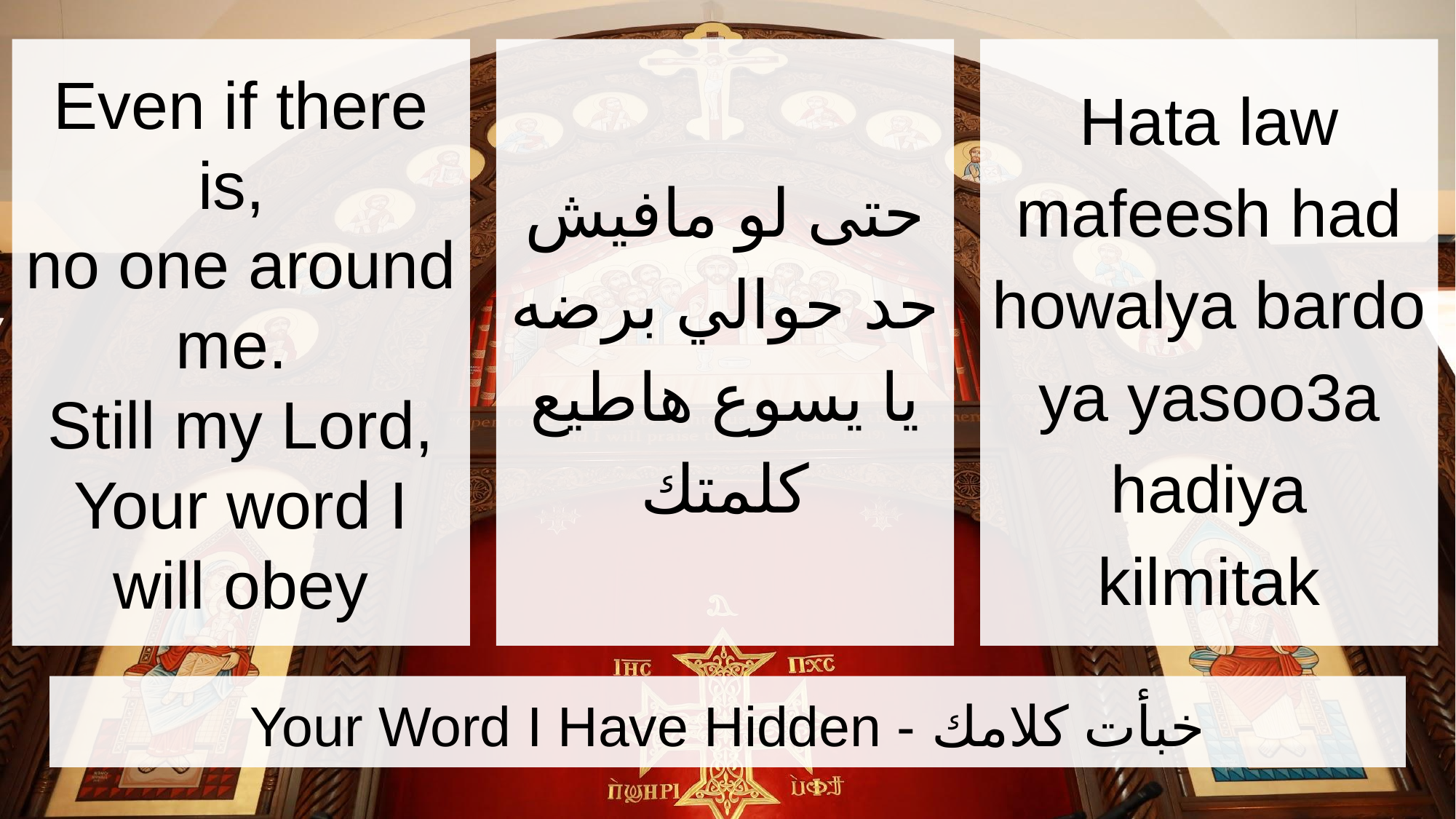

Even if there is,
no one around me.
Still my Lord, Your word I will obey
حتى لو مافيش حد حوالي برضه يا يسوع هاطيع كلمتك
Hata law mafeesh had howalya bardo ya yasoo3a hadiya kilmitak
# Your Word I Have Hidden - خبأت كلامك